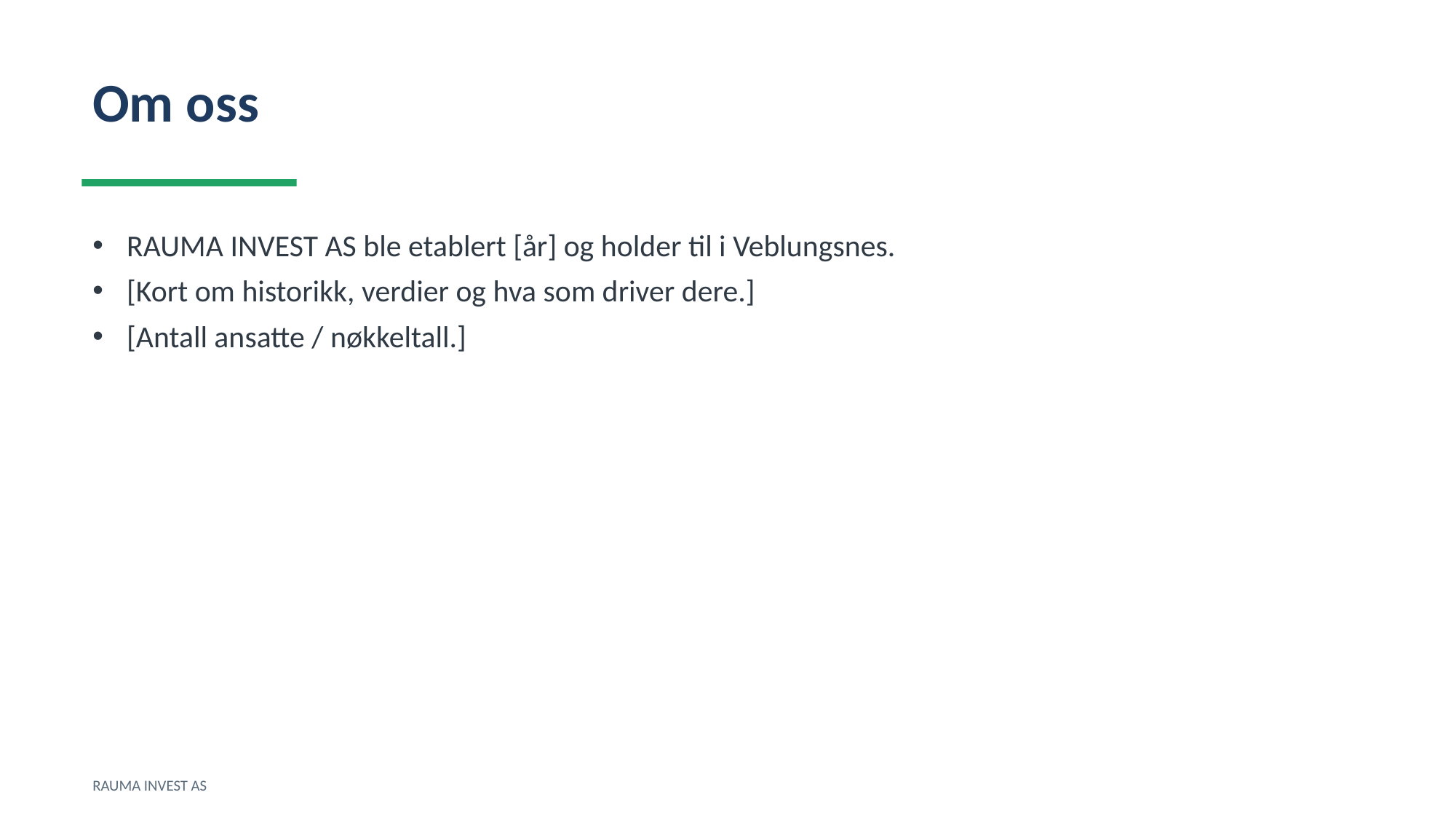

Om oss

RAUMA INVEST AS ble etablert [år] og holder til i Veblungsnes.
[Kort om historikk, verdier og hva som driver dere.]
[Antall ansatte / nøkkeltall.]
RAUMA INVEST AS